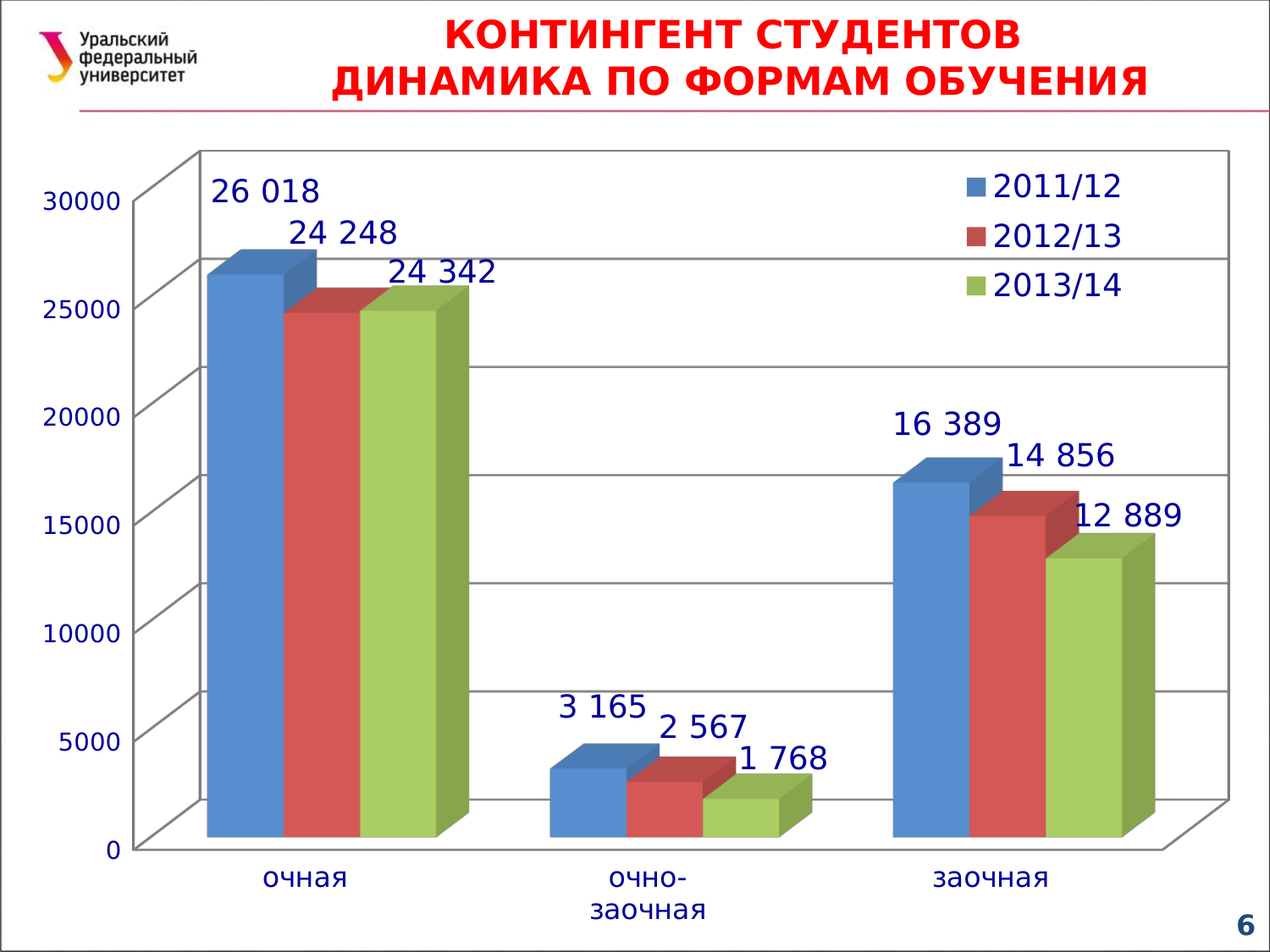

КОНТИНГЕНТ СТУДЕНТОВ
ДИНАМИКА ПО ФОРМАМ ОБУЧЕНИЯ

[unsupported chart]

6